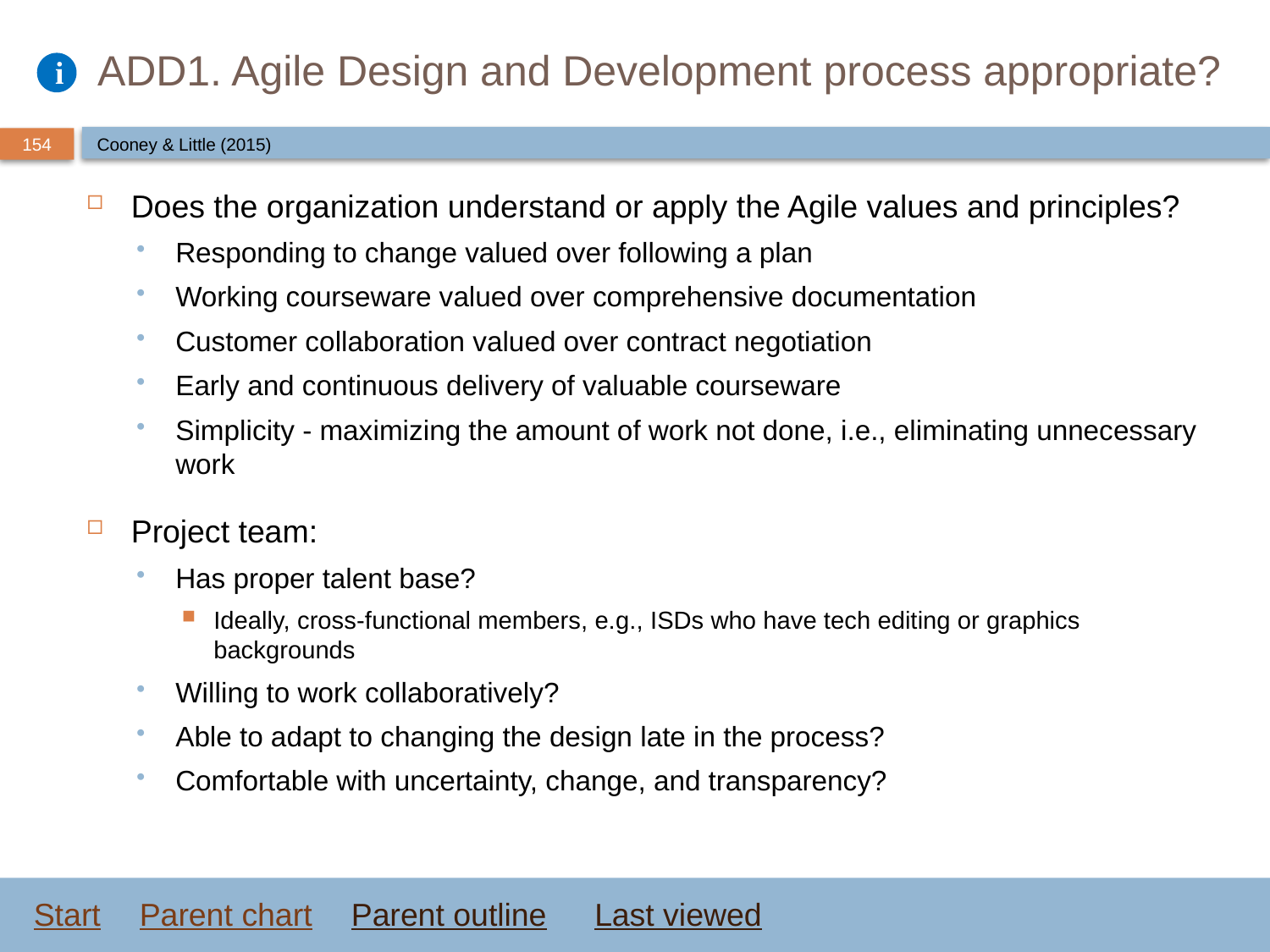

# ADD1. Agile Design and Development process appropriate?
Cooney & Little (2015)
Does the organization understand or apply the Agile values and principles?
Responding to change valued over following a plan
Working courseware valued over comprehensive documentation
Customer collaboration valued over contract negotiation
Early and continuous delivery of valuable courseware
Simplicity - maximizing the amount of work not done, i.e., eliminating unnecessary work
Project team:
Has proper talent base?
Ideally, cross-functional members, e.g., ISDs who have tech editing or graphics backgrounds
Willing to work collaboratively?
Able to adapt to changing the design late in the process?
Comfortable with uncertainty, change, and transparency?
Start
Parent chart
Parent outline
Last viewed